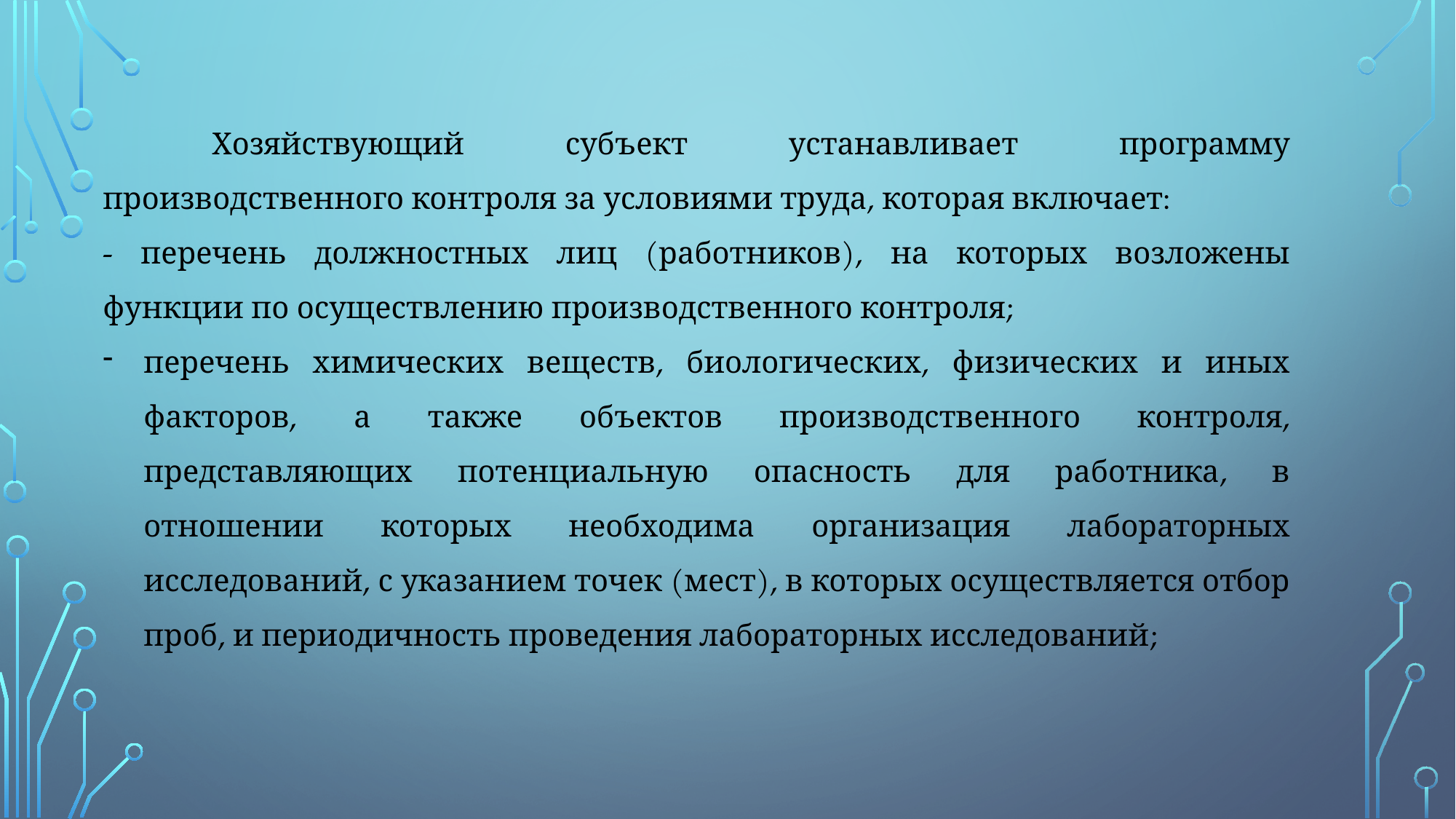

Хозяйствующий субъект устанавливает программу производственного контроля за условиями труда, которая включает:
- перечень должностных лиц (работников), на которых возложены функции по осуществлению производственного контроля;
перечень химических веществ, биологических, физических и иных факторов, а также объектов производственного контроля, представляющих потенциальную опасность для работника, в отношении которых необходима организация лабораторных исследований, с указанием точек (мест), в которых осуществляется отбор проб, и периодичность проведения лабораторных исследований;